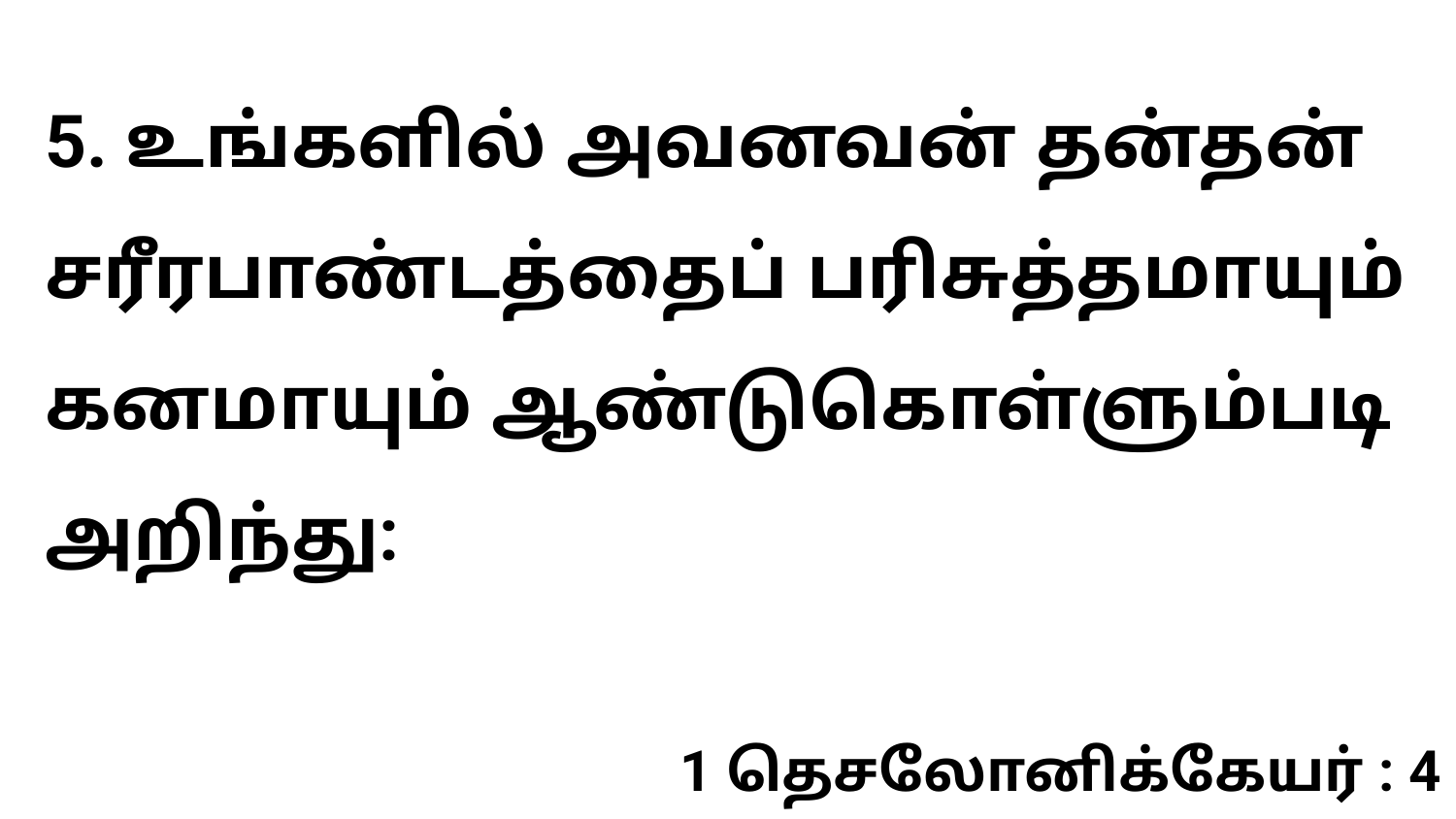

5. உங்களில் அவனவன் தன்தன் சரீரபாண்டத்தைப் பரிசுத்தமாயும் கனமாயும் ஆண்டுகொள்ளும்படி அறிந்து:
1 தெசலோனிக்கேயர் : 4